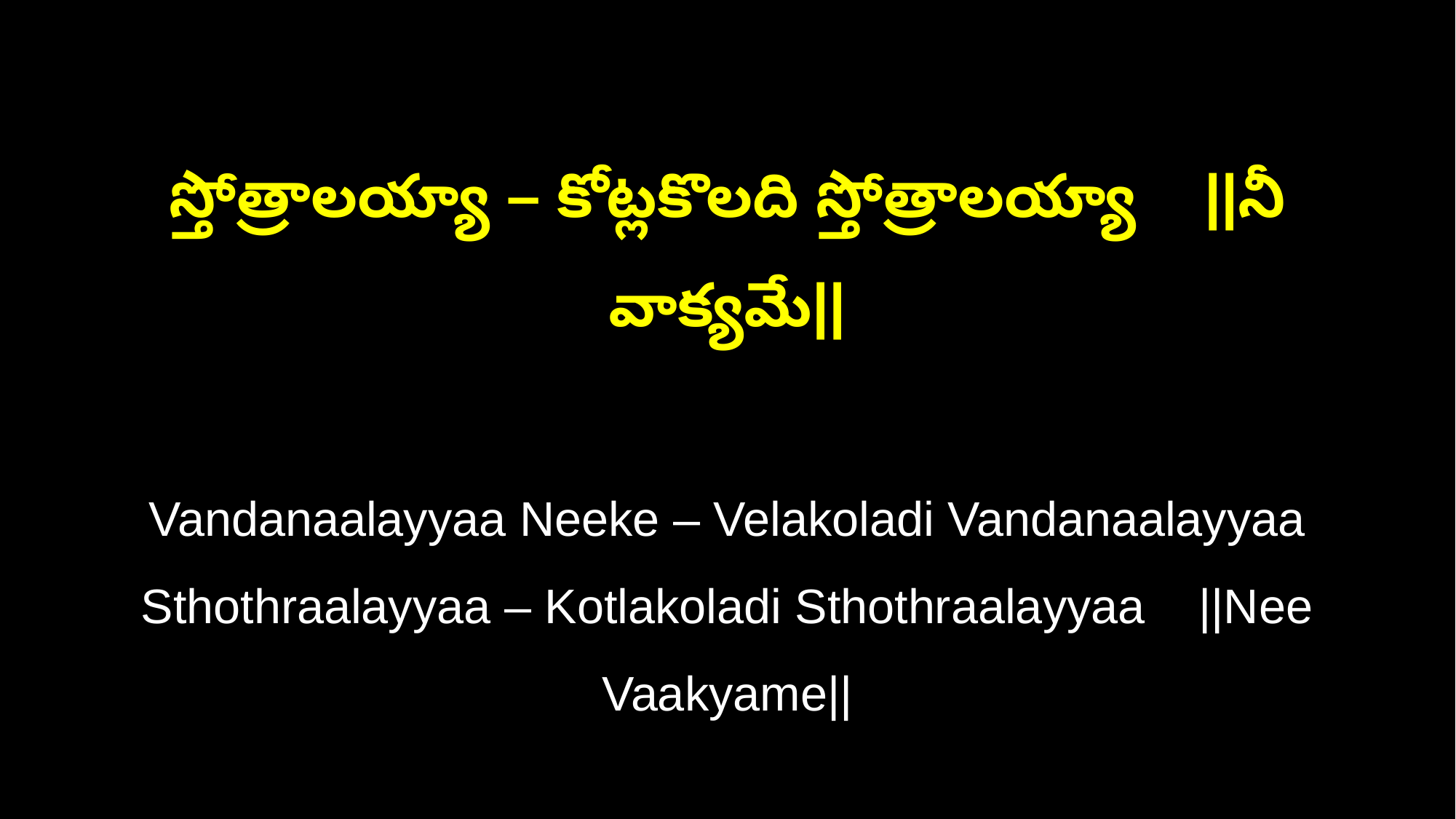

స్తోత్రాలయ్యా – కోట్లకొలది స్తోత్రాలయ్యా    ||నీ వాక్యమే||
Vandanaalayyaa Neeke – Velakoladi Vandanaalayyaa
Sthothraalayyaa – Kotlakoladi Sthothraalayyaa    ||Nee Vaakyame||